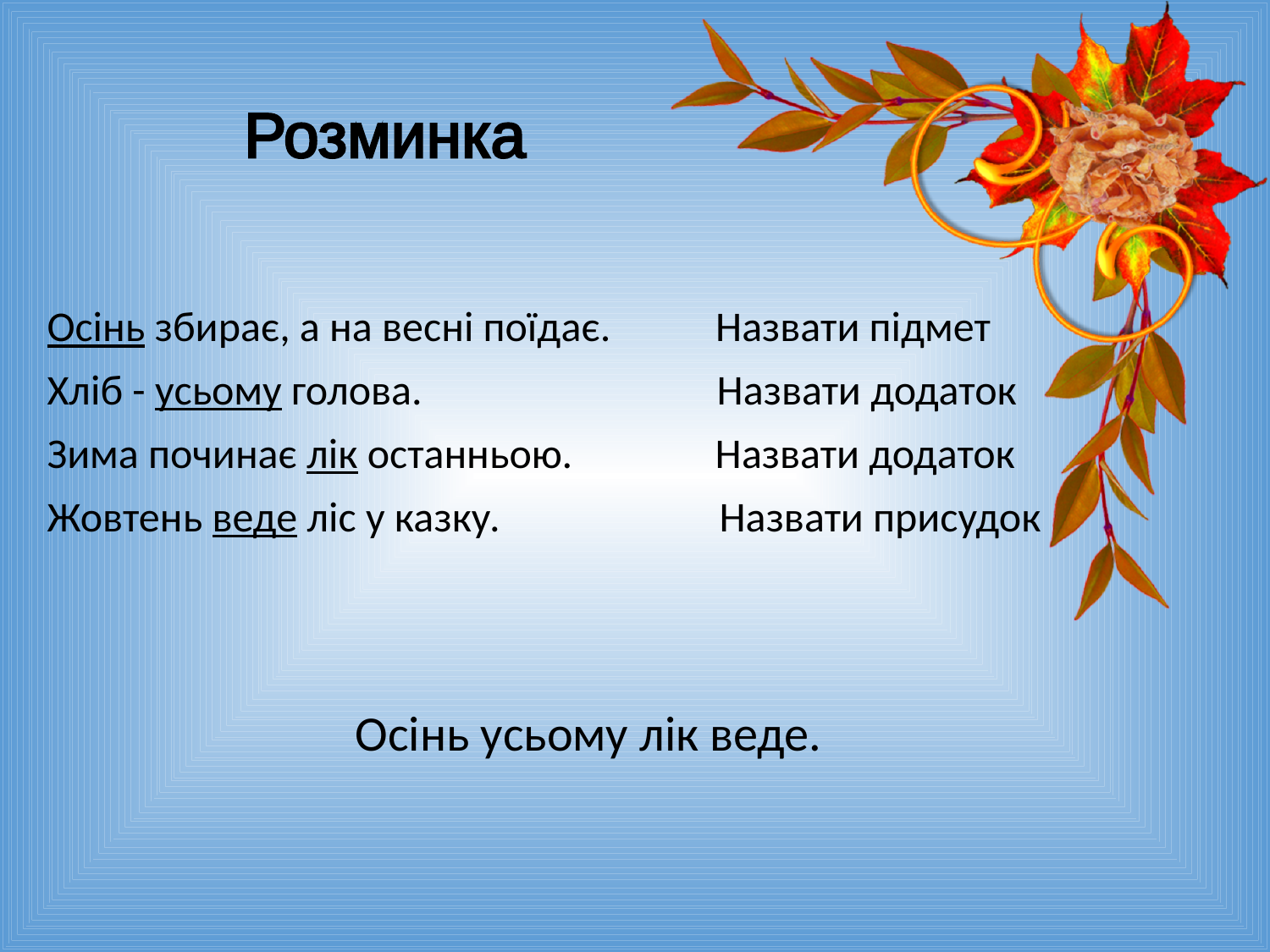

Розминка
#
Осінь збирає, а на весні поїдає.           Назвати підмет
Хліб - усьому голова.                               Назвати додаток
Зима починає лік останньою.               Назвати додаток
Жовтень веде ліс у казку.                       Назвати присудок

Осінь усьому лік веде.